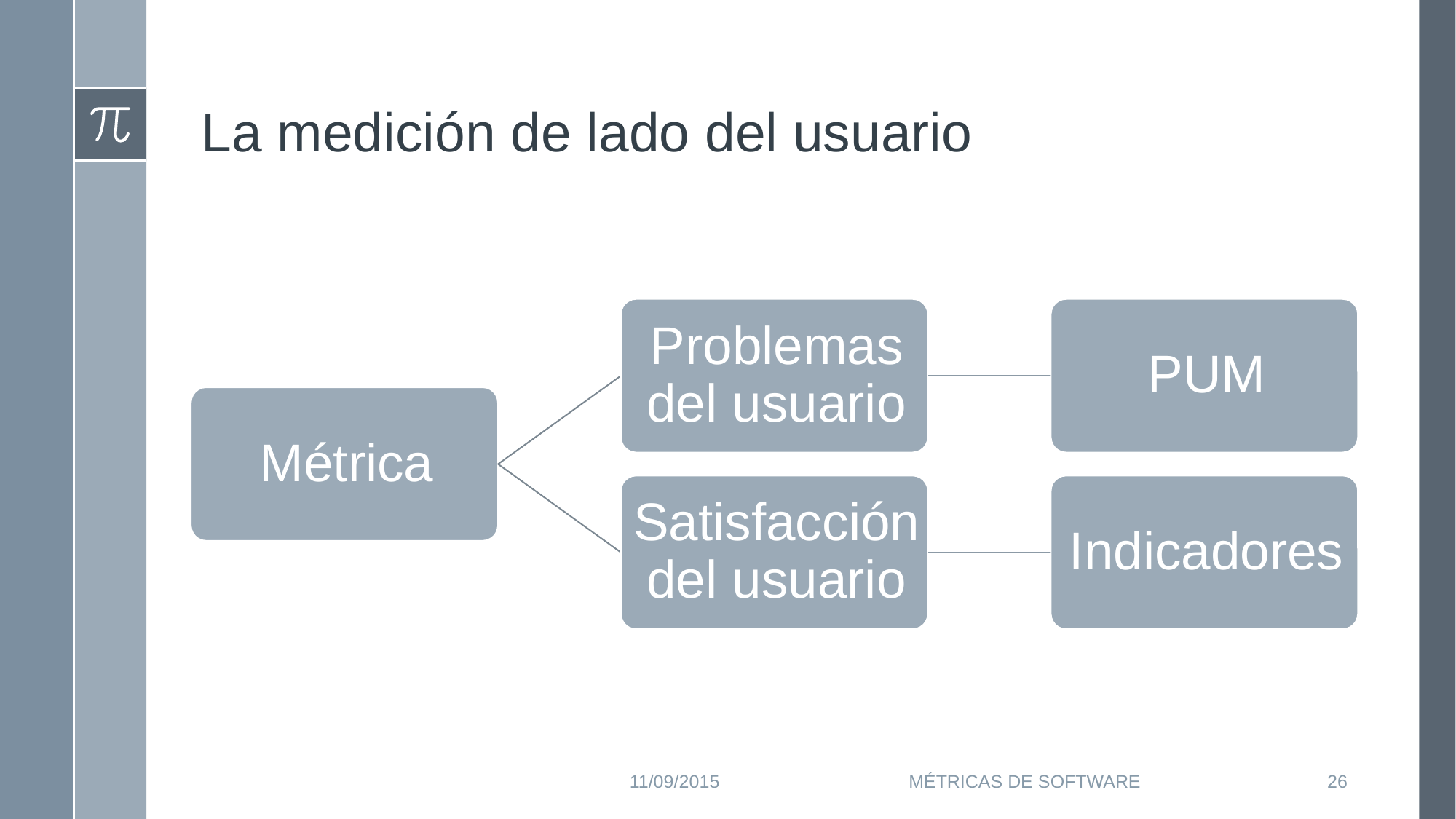

# La medición de lado del usuario
Métrica

Problemas del usuario

PUM

Satisfacción del usuario

Indicadores
11/09/2015
Métricas de Software
26